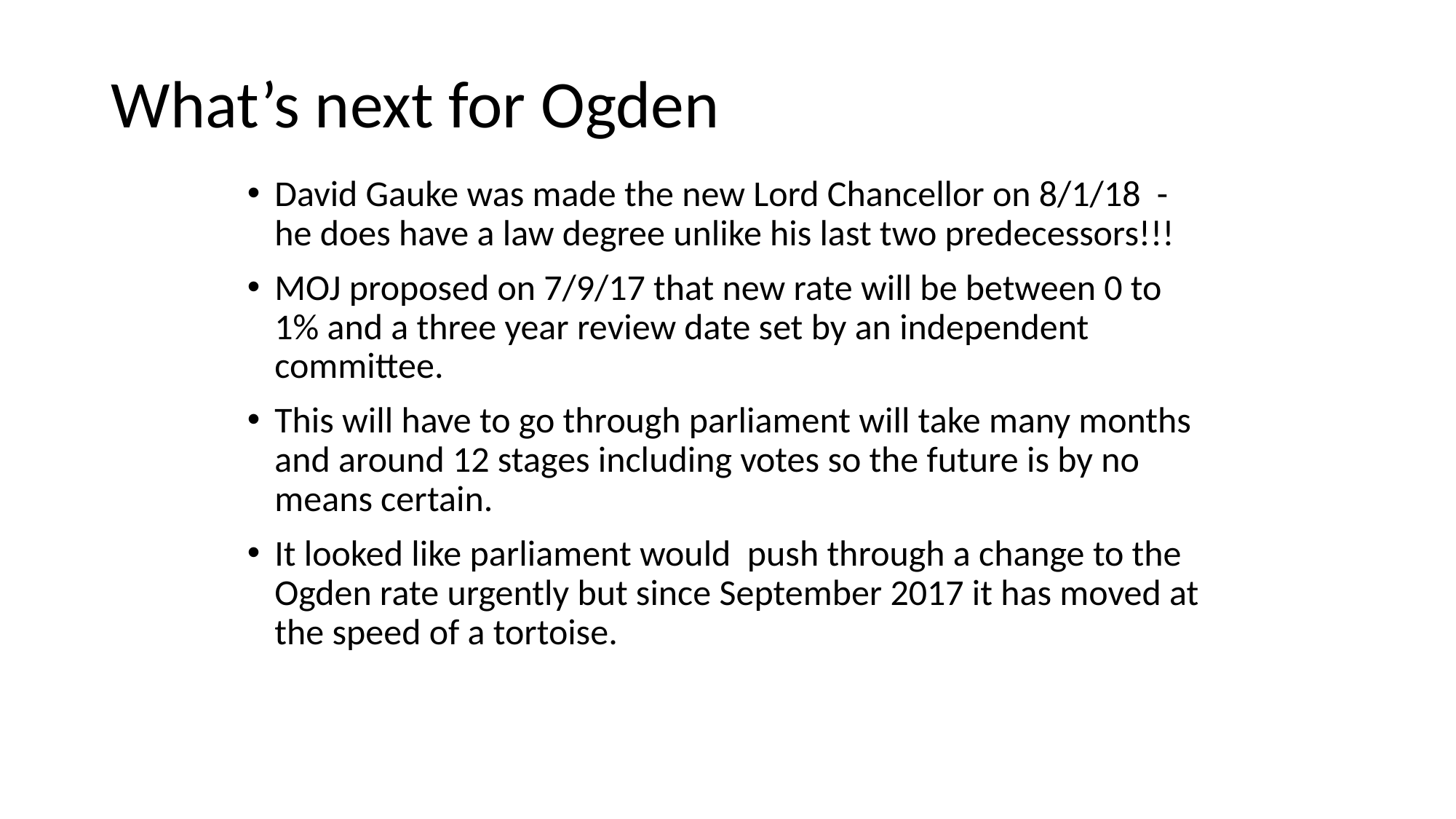

# What’s next for Ogden
David Gauke was made the new Lord Chancellor on 8/1/18  - he does have a law degree unlike his last two predecessors!!!
MOJ proposed on 7/9/17 that new rate will be between 0 to 1% and a three year review date set by an independent committee.
This will have to go through parliament will take many months and around 12 stages including votes so the future is by no means certain.
It looked like parliament would  push through a change to the Ogden rate urgently but since September 2017 it has moved at the speed of a tortoise.